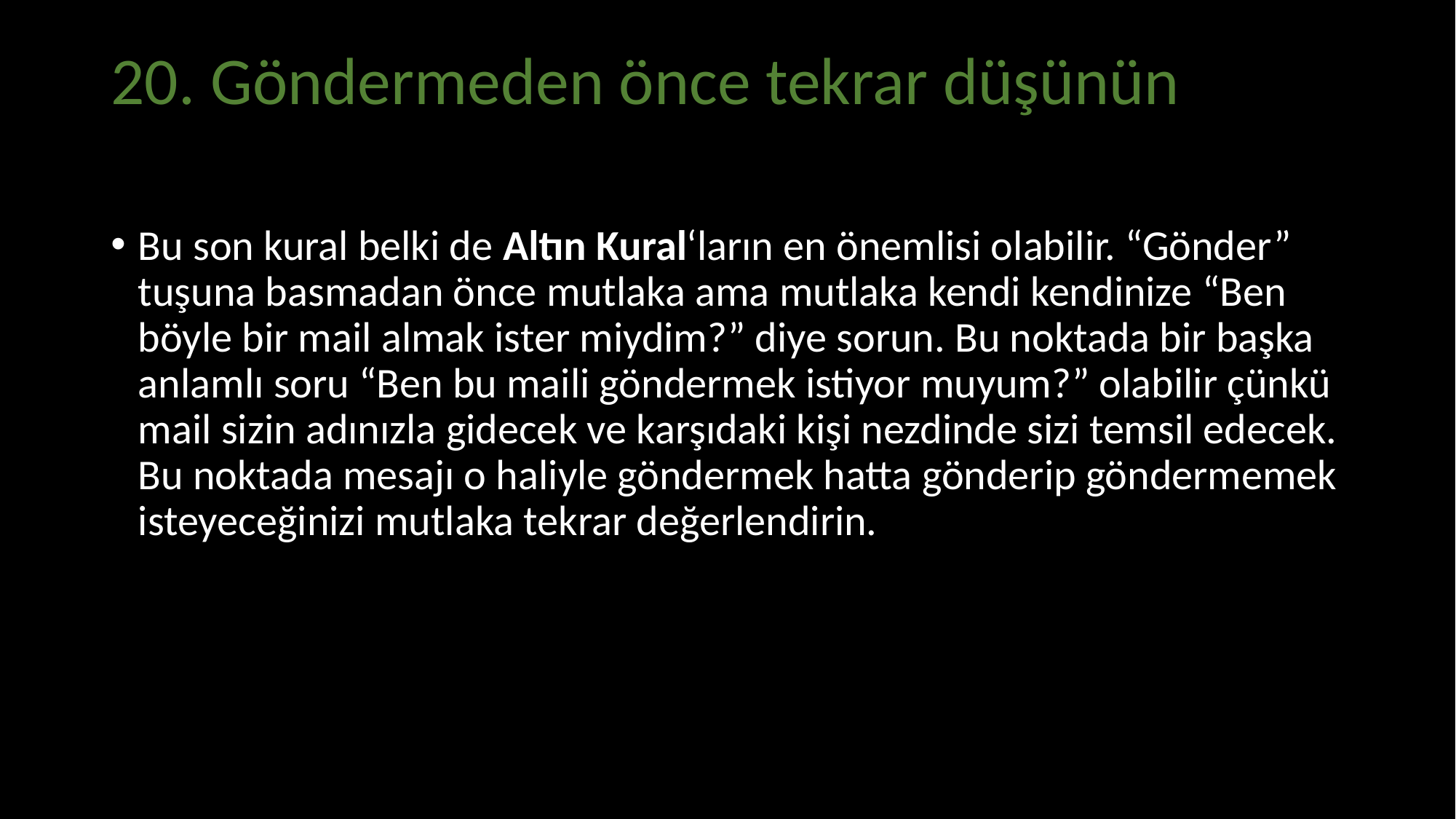

# 20. Göndermeden önce tekrar düşünün
Bu son kural belki de Altın Kural‘ların en önemlisi olabilir. “Gönder” tuşuna basmadan önce mutlaka ama mutlaka kendi kendinize “Ben böyle bir mail almak ister miydim?” diye sorun. Bu noktada bir başka anlamlı soru “Ben bu maili göndermek istiyor muyum?” olabilir çünkü mail sizin adınızla gidecek ve karşıdaki kişi nezdinde sizi temsil edecek. Bu noktada mesajı o haliyle göndermek hatta gönderip göndermemek isteyeceğinizi mutlaka tekrar değerlendirin.